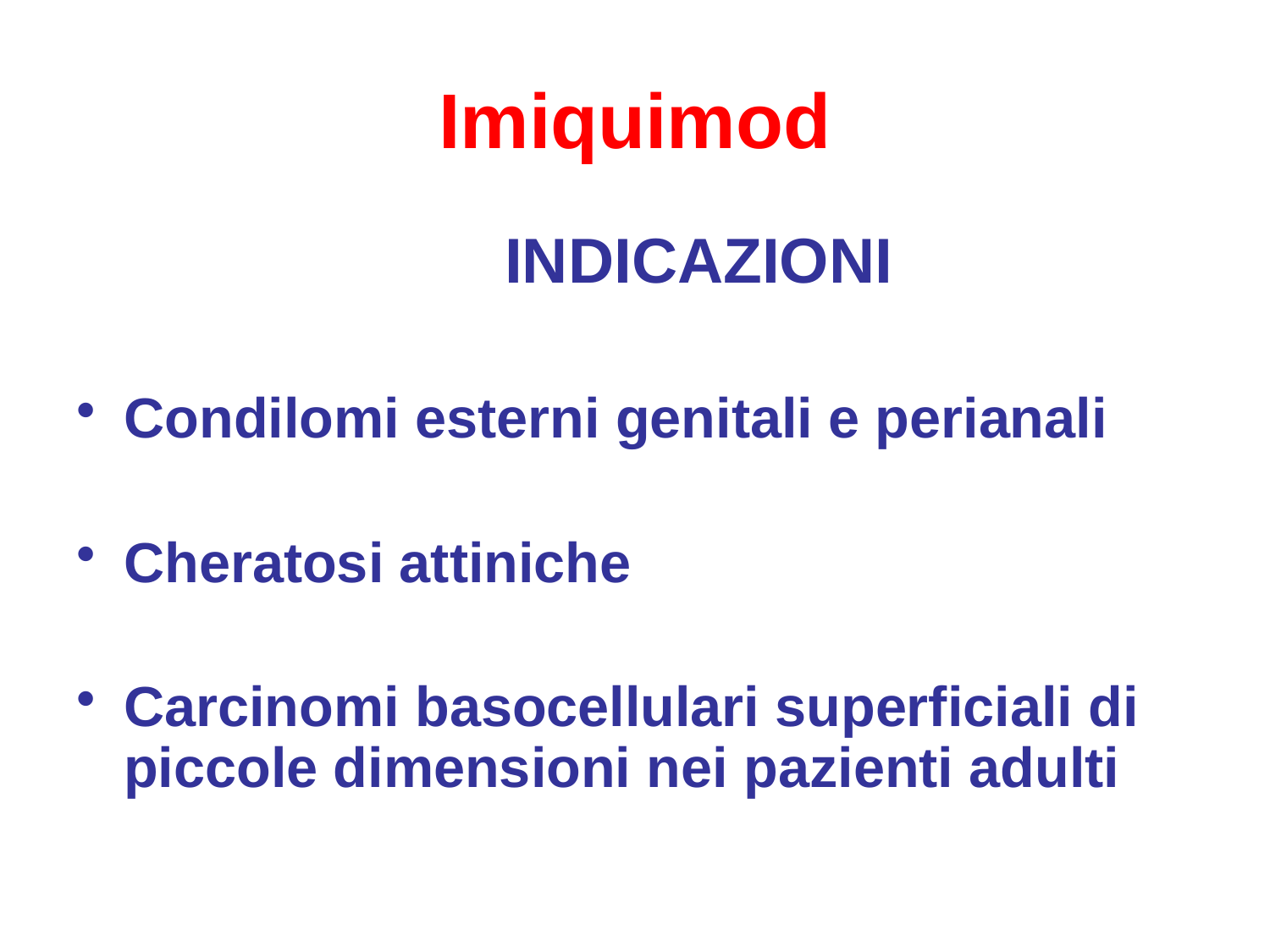

# Imiquimod
				INDICAZIONI

Condilomi esterni genitali e perianali

Cheratosi attiniche

Carcinomi basocellulari superficiali di piccole dimensioni nei pazienti adulti